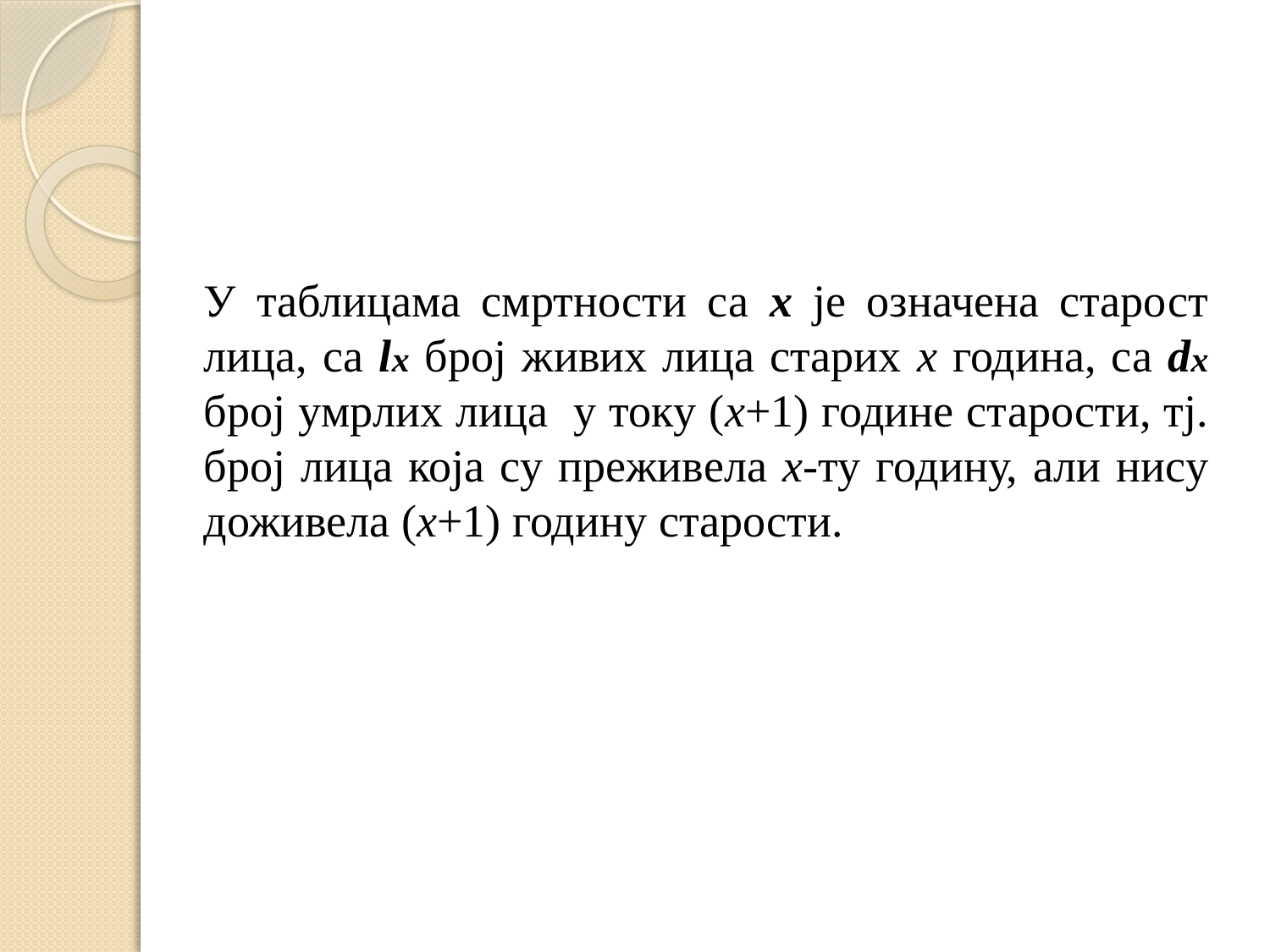

У таблицама смртности са х је означена старост лица, са lх број живих лица старих х година, са dх број умрлих лица  у току (х+1) године старости, тј. број лица која су преживела х-ту годину, али нису доживела (х+1) годину старости.